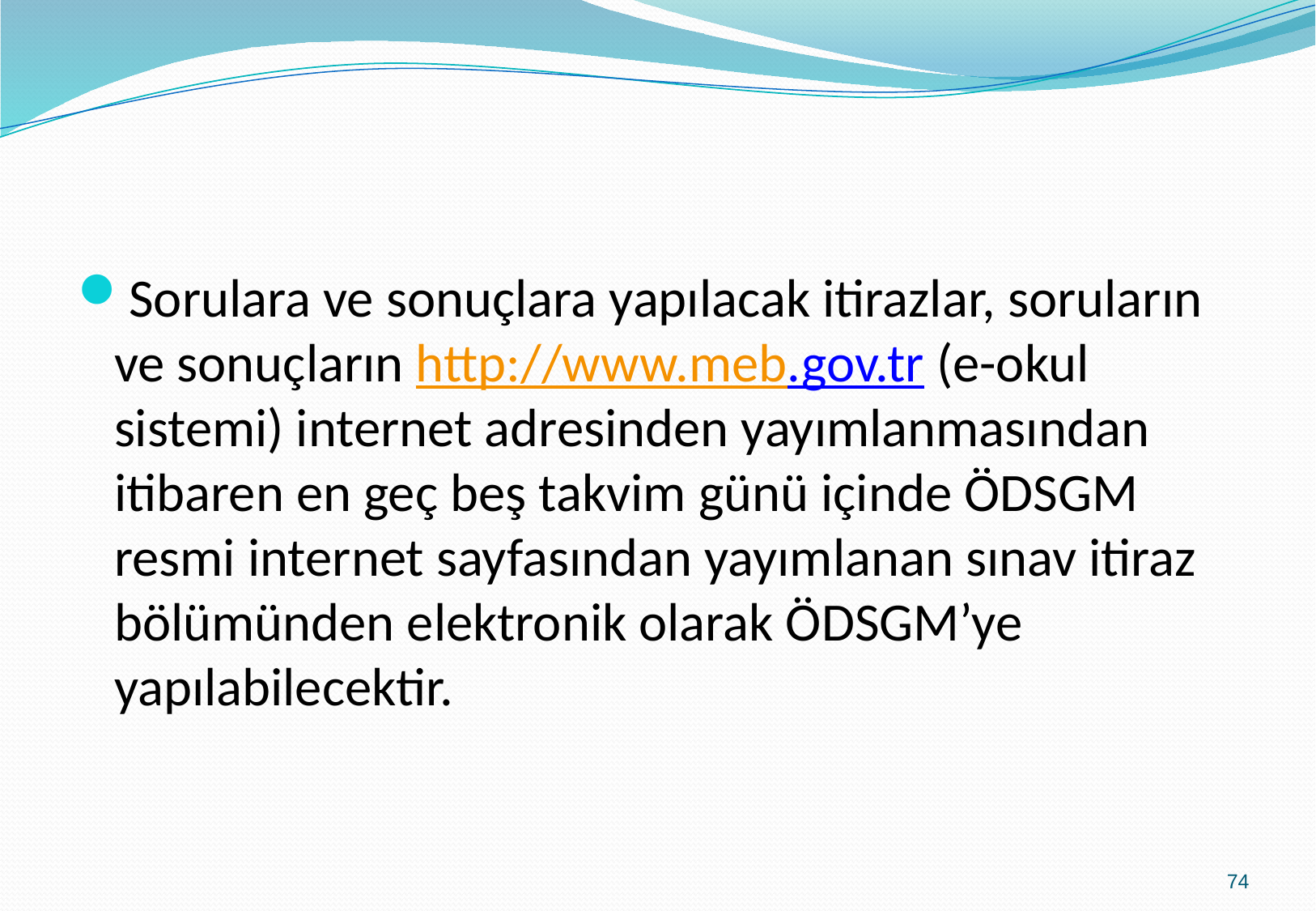

Sorulara ve sonuçlara yapılacak itirazlar, soruların ve sonuçların http://www.meb.gov.tr (e-okul sistemi) internet adresinden yayımlanmasından itibaren en geç beş takvim günü içinde ÖDSGM resmi internet sayfasından yayımlanan sınav itiraz bölümünden elektronik olarak ÖDSGM’ye yapılabilecektir.

74